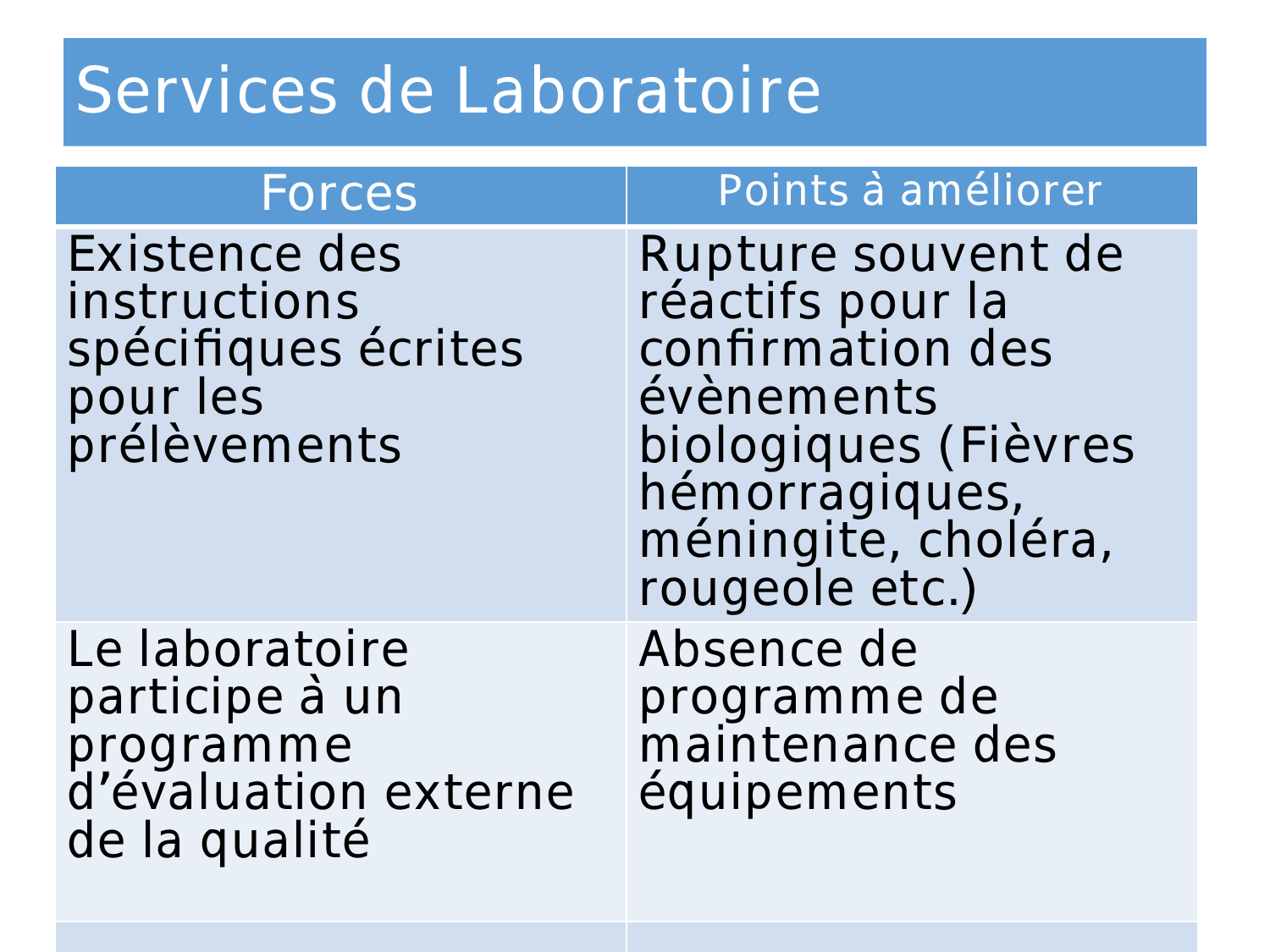

# Services de Laboratoire
| Forces | Points à améliorer |
| --- | --- |
| Existence des instructions spécifiques écrites pour les prélèvements | Rupture souvent de réactifs pour la confirmation des évènements biologiques (Fièvres hémorragiques, méningite, choléra, rougeole etc.) |
| Le laboratoire participe à un programme d’évaluation externe de la qualité | Absence de programme de maintenance des équipements |
|  |  |